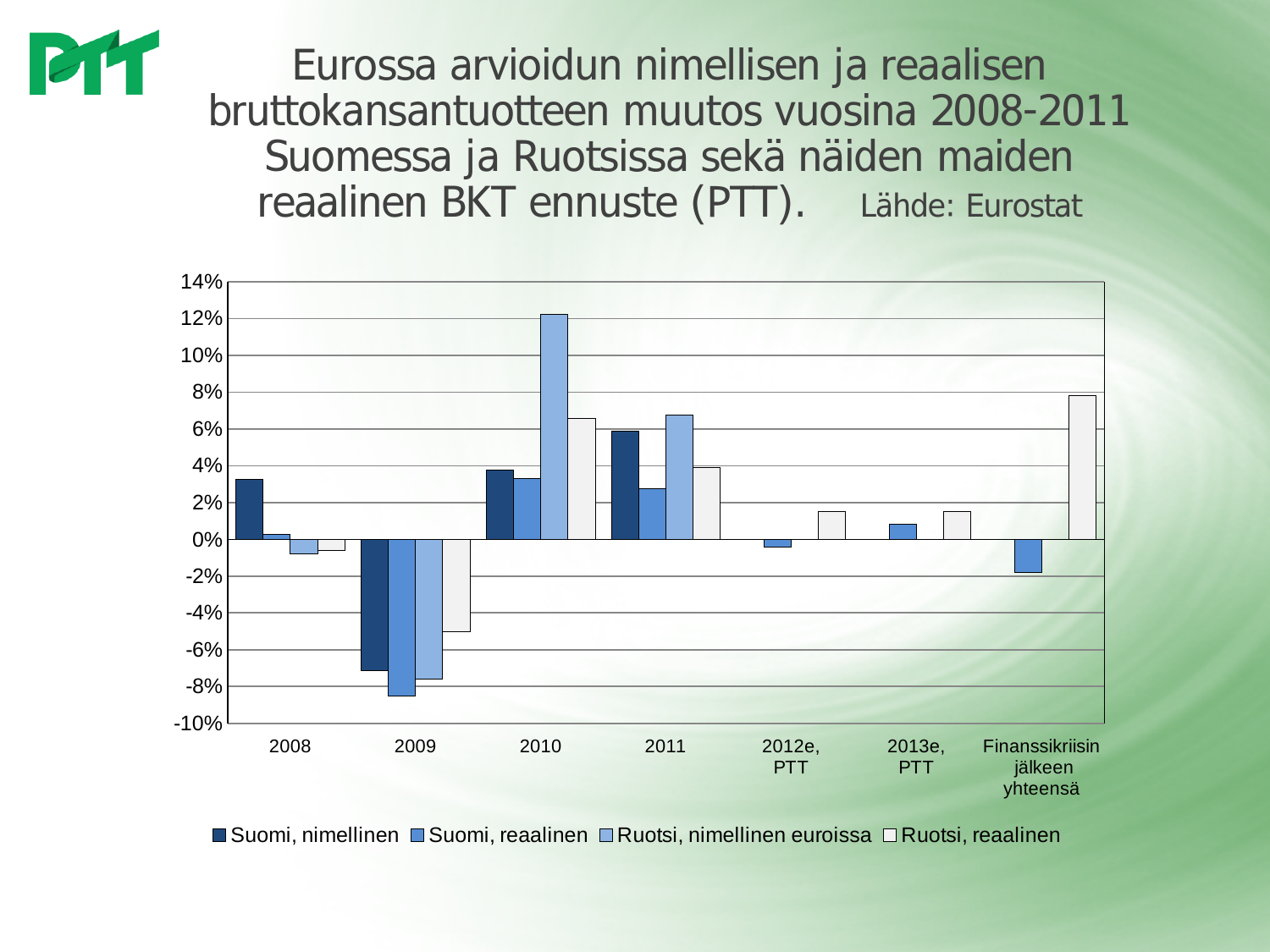

# Eurossa arvioidun nimellisen ja reaalisen bruttokansantuotteen muutos vuosina 2008-2011 Suomessa ja Ruotsissa sekä näiden maiden reaalinen BKT ennuste (PTT).    Lähde: Eurostat

[unsupported chart]